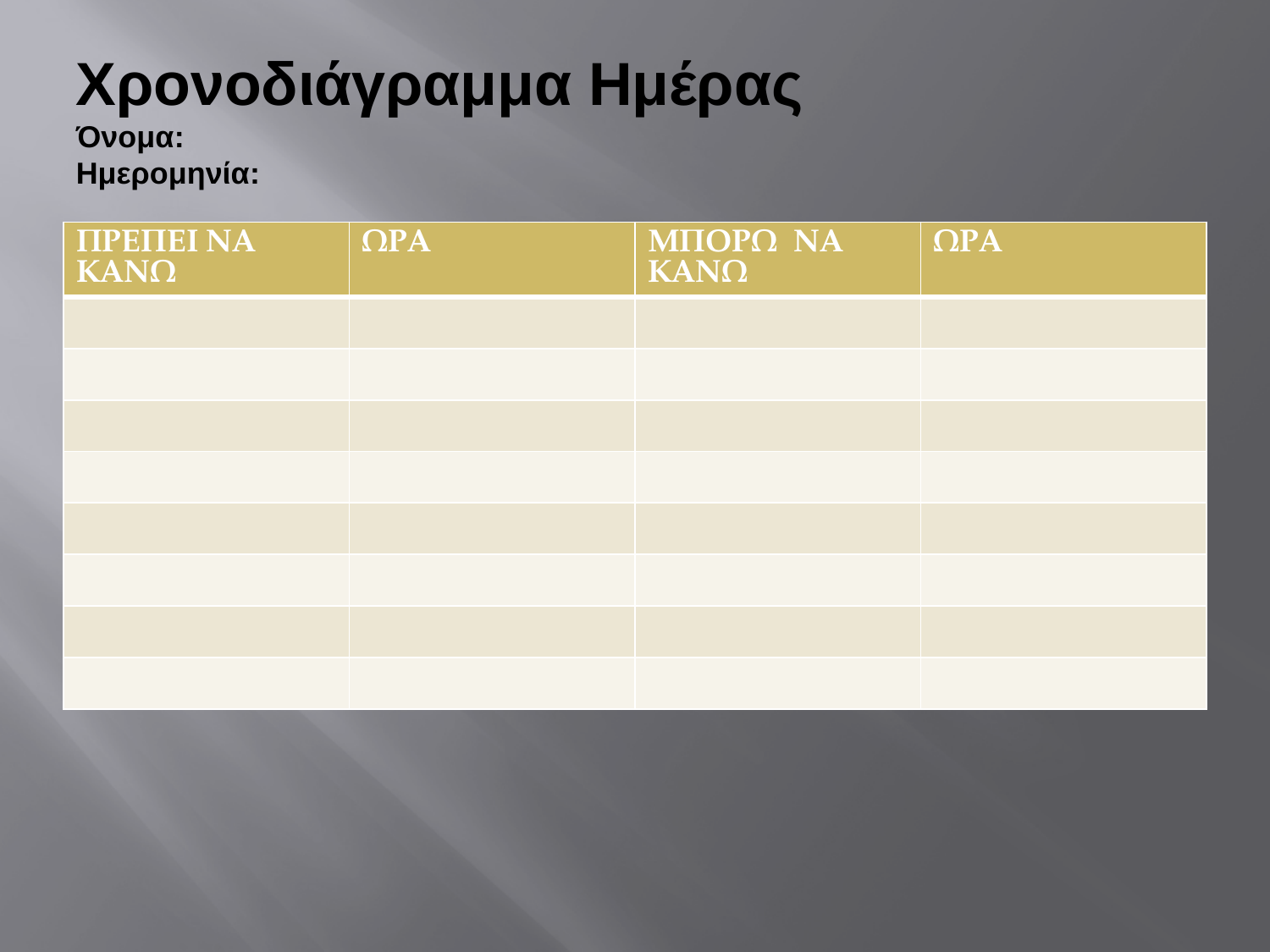

# Χρονοδιάγραμμα Ημέρας Όνομα: Ημερομηνία:
| ΠΡΕΠΕΙ ΝΑ ΚΑΝΩ | ΩΡΑ | ΜΠΟΡΩ ΝΑ ΚΑΝΩ | ΩΡΑ |
| --- | --- | --- | --- |
|  |  |  |  |
|  |  |  |  |
|  |  |  |  |
|  |  |  |  |
|  |  |  |  |
|  |  |  |  |
|  |  |  |  |
|  |  |  |  |